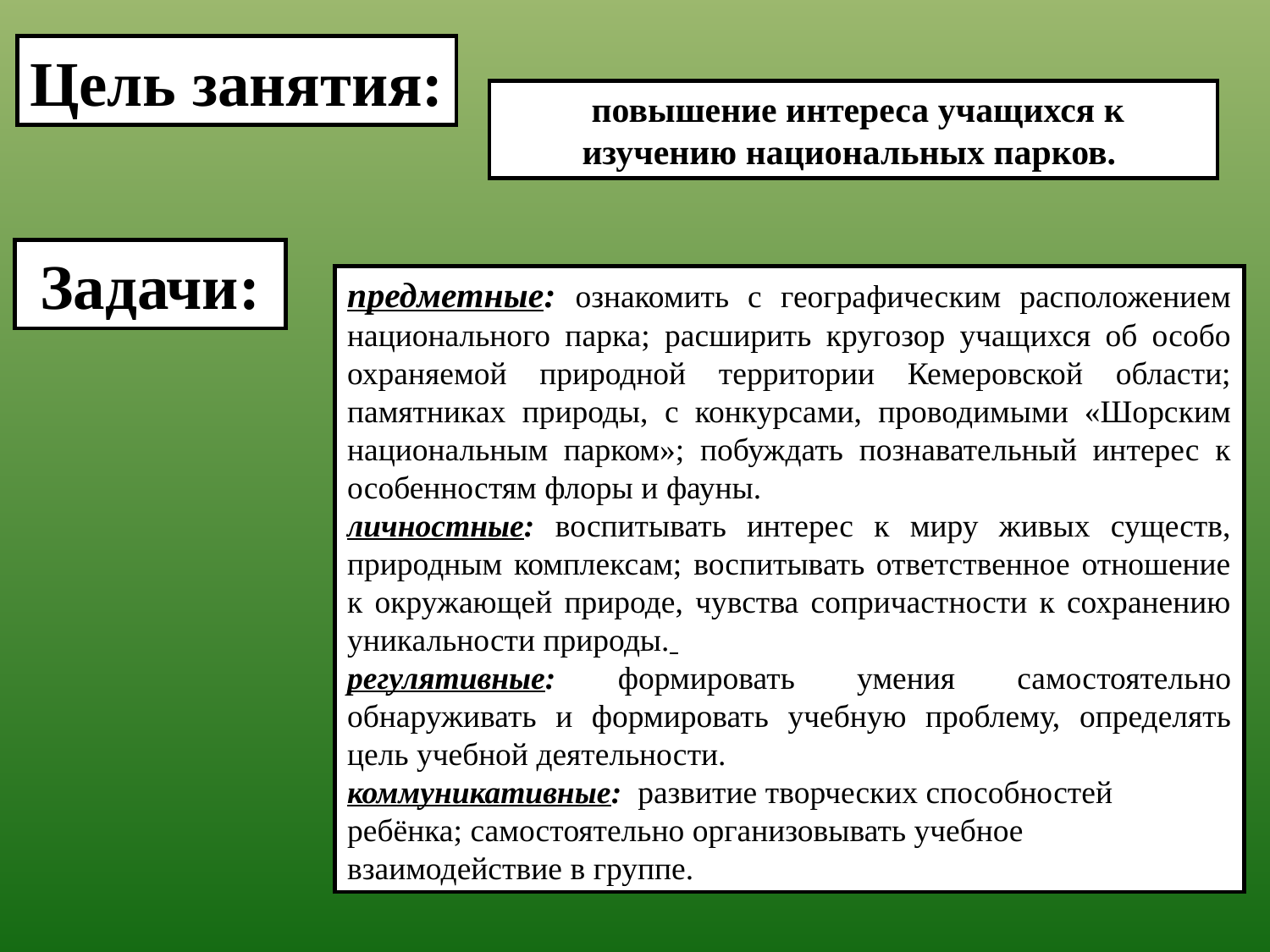

Цель занятия:
 повышение интереса учащихся к изучению национальных парков.
Задачи:
предметные: ознакомить с географическим расположением национального парка; расширить кругозор учащихся об особо охраняемой природной территории Кемеровской области; памятниках природы, с конкурсами, проводимыми «Шорским национальным парком»; побуждать познавательный интерес к особенностям флоры и фауны.
личностные: воспитывать интерес к миру живых существ, природным комплексам; воспитывать ответственное отношение к окружающей природе, чувства сопричастности к сохранению уникальности природы.
регулятивные: формировать умения самостоятельно обнаруживать и формировать учебную проблему, определять цель учебной деятельности.
коммуникативные:  развитие творческих способностей ребёнка; самостоятельно организовывать учебное взаимодействие в группе.